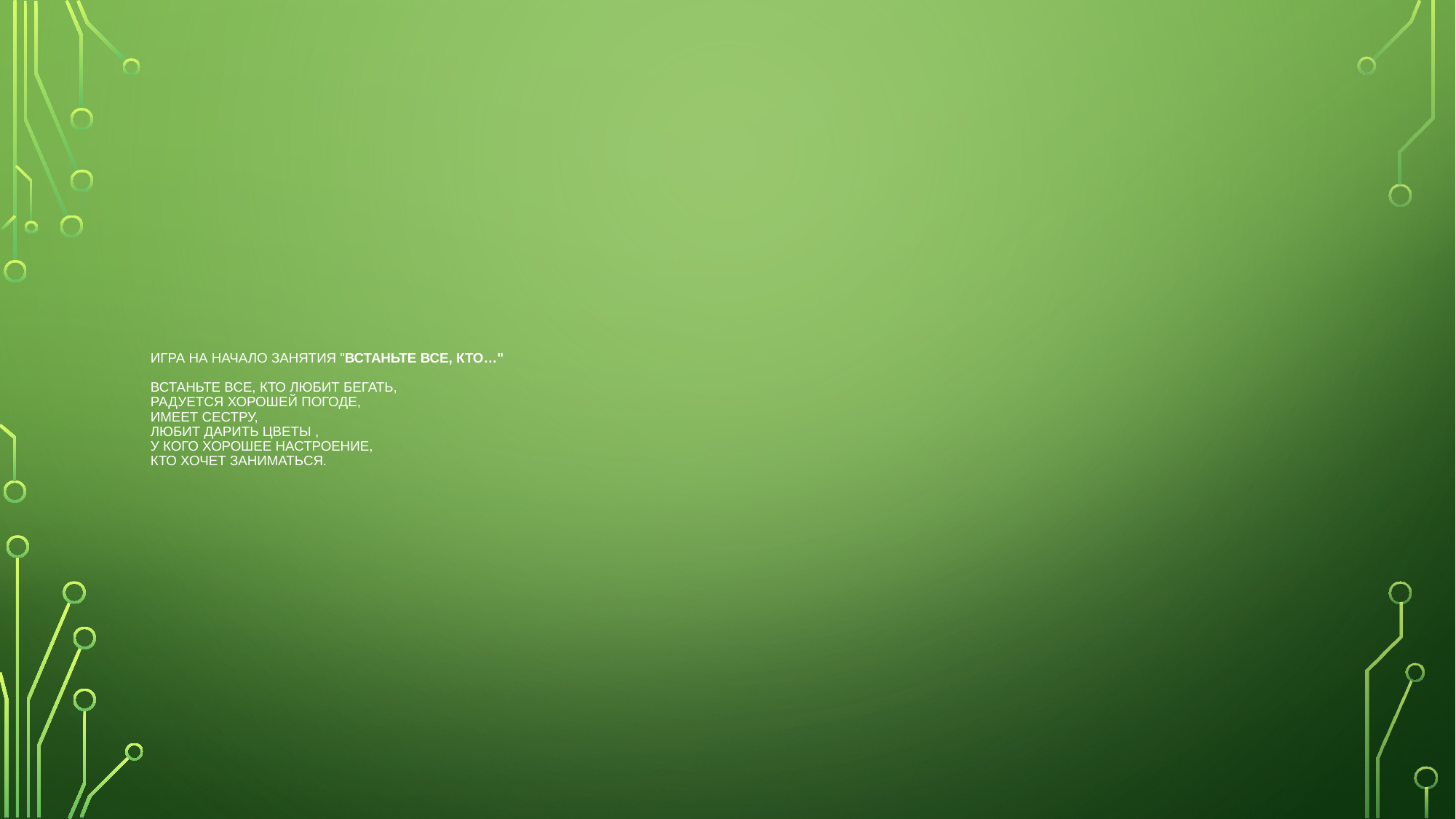

# Игра на начало занятия "Встаньте все, кто…" Встаньте все, кто любит бегать, радуется хорошей погоде, имеет сестру, любит дарить цветы , у кого хорошее настроение, кто хочет заниматься.